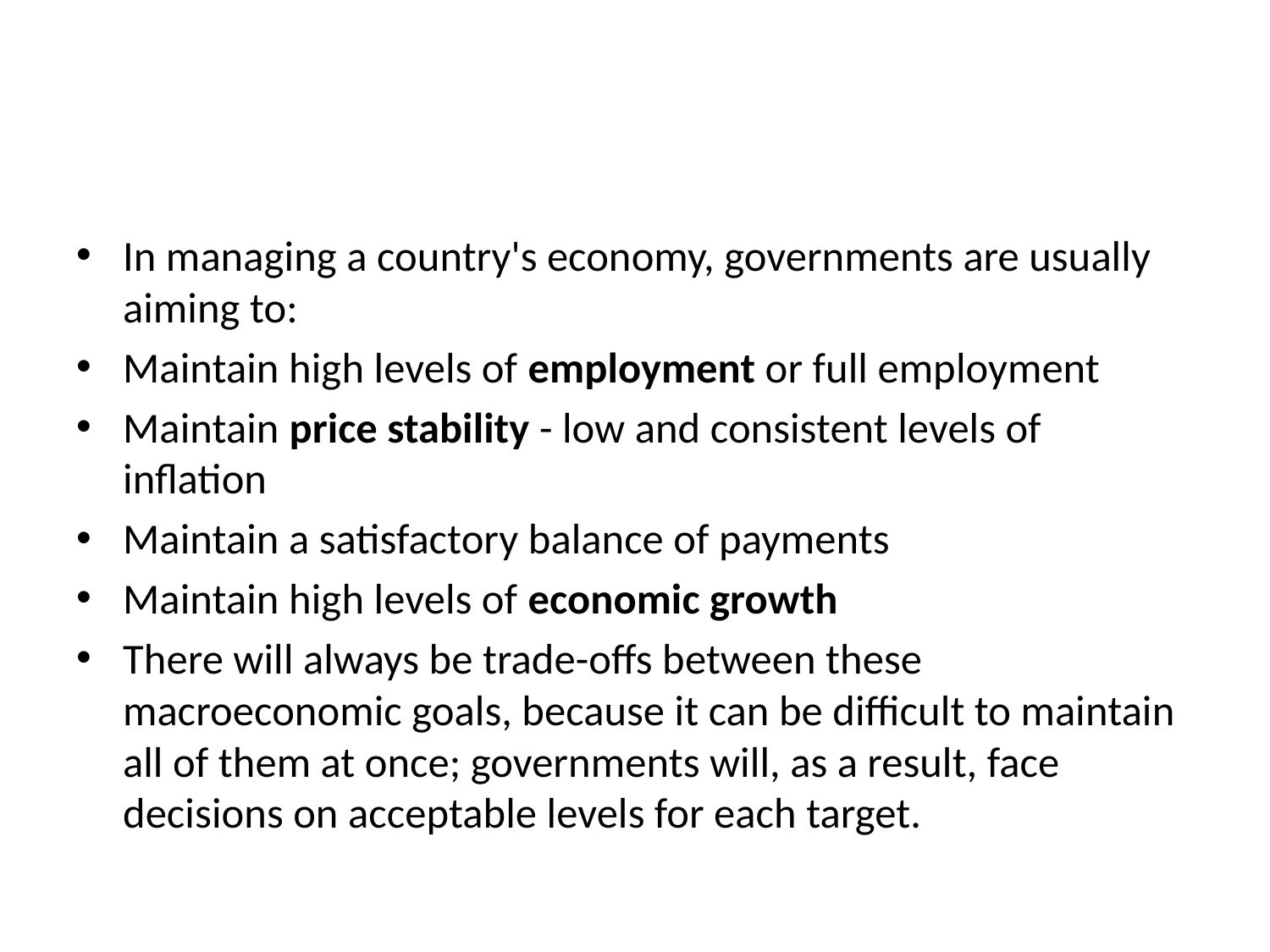

#
In managing a country's economy, governments are usually aiming to:
Maintain high levels of employment or full employment
Maintain price stability - low and consistent levels of inflation
Maintain a satisfactory balance of payments
Maintain high levels of economic growth
There will always be trade-offs between these macroeconomic goals, because it can be difficult to maintain all of them at once; governments will, as a result, face decisions on acceptable levels for each target.